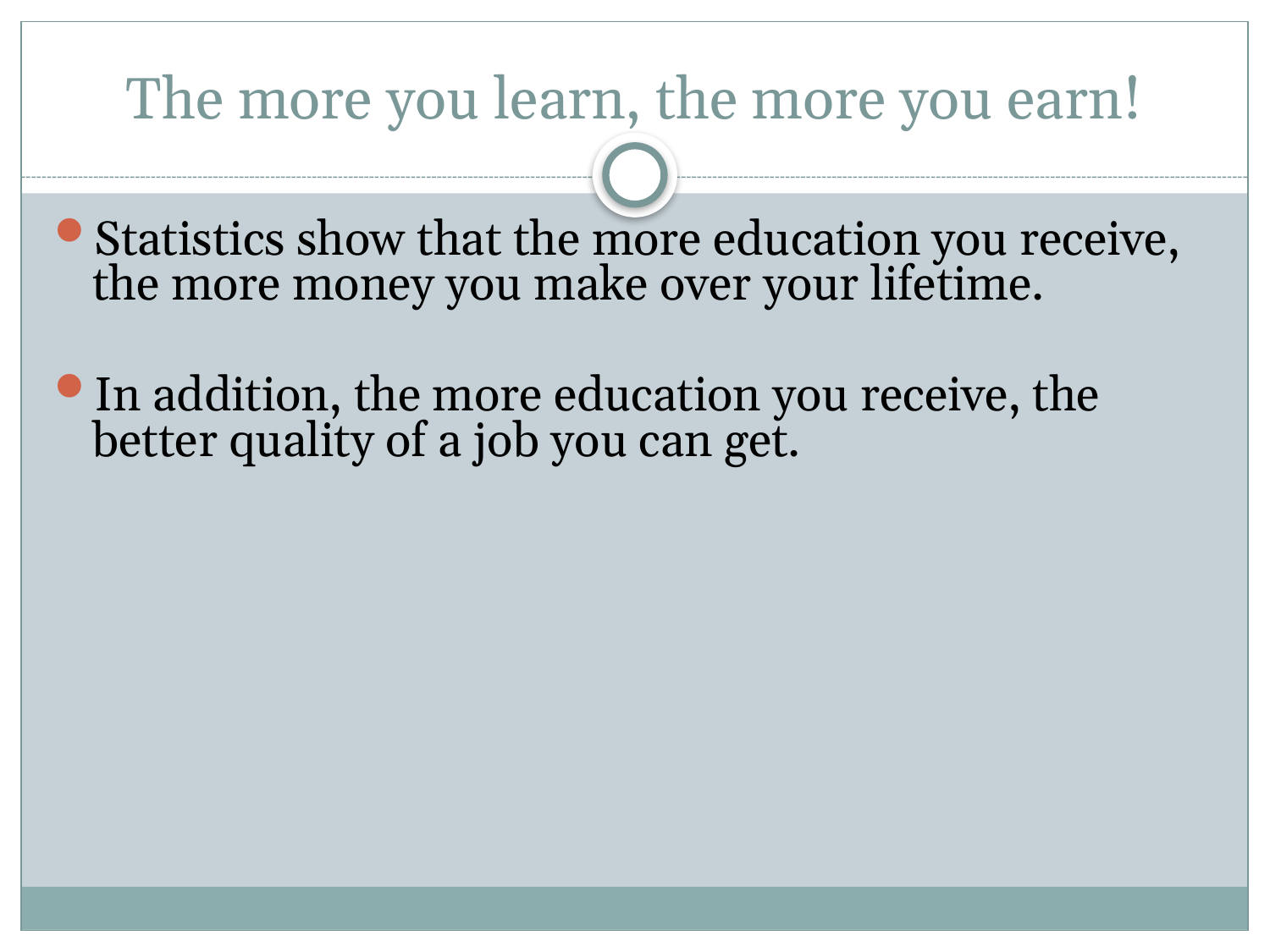

# The more you learn, the more you earn!
Statistics show that the more education you receive, the more money you make over your lifetime.

In addition, the more education you receive, the better quality of a job you can get.